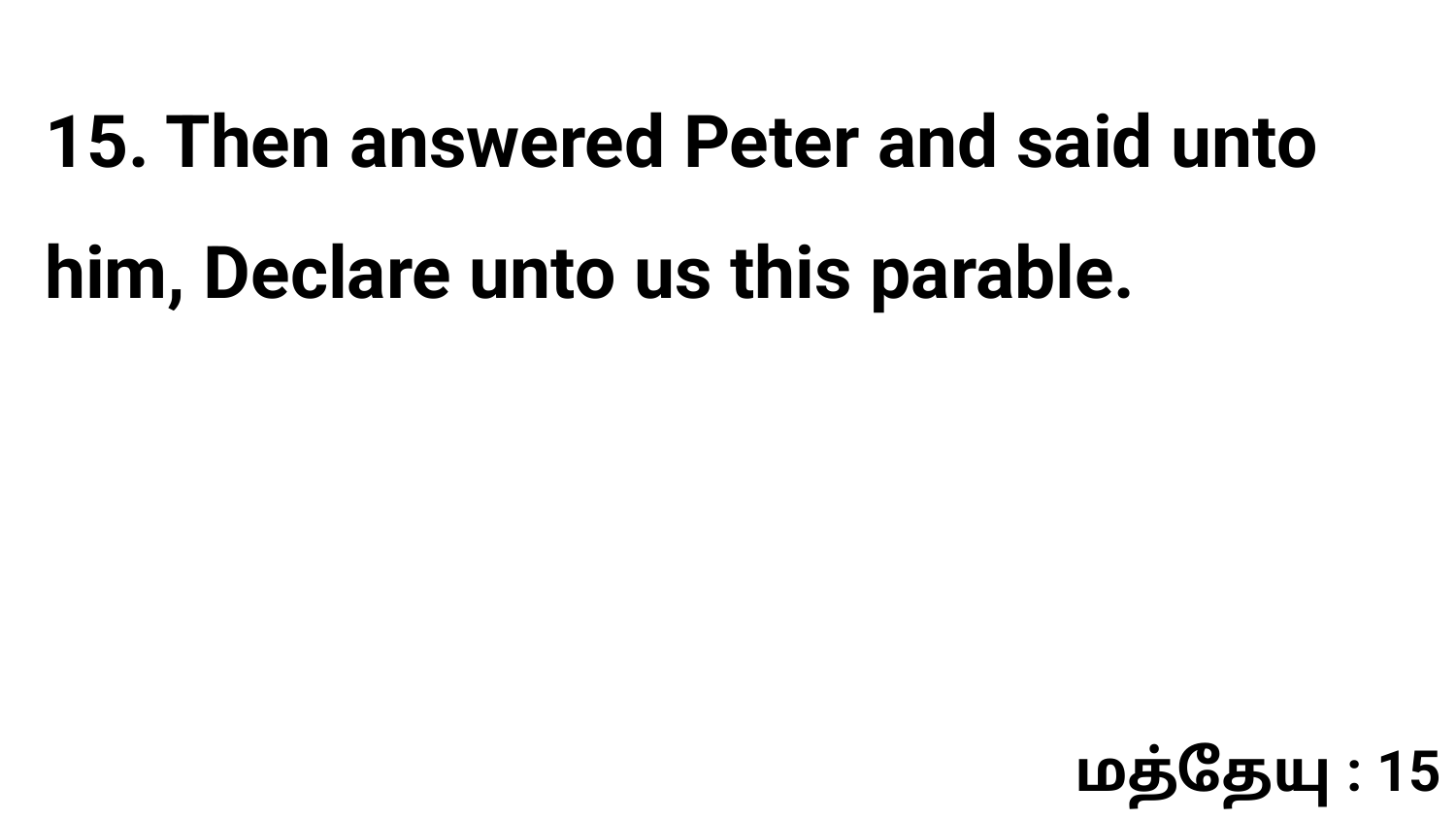

15. Then answered Peter and said unto him, Declare unto us this parable.
மத்தேயு : 15